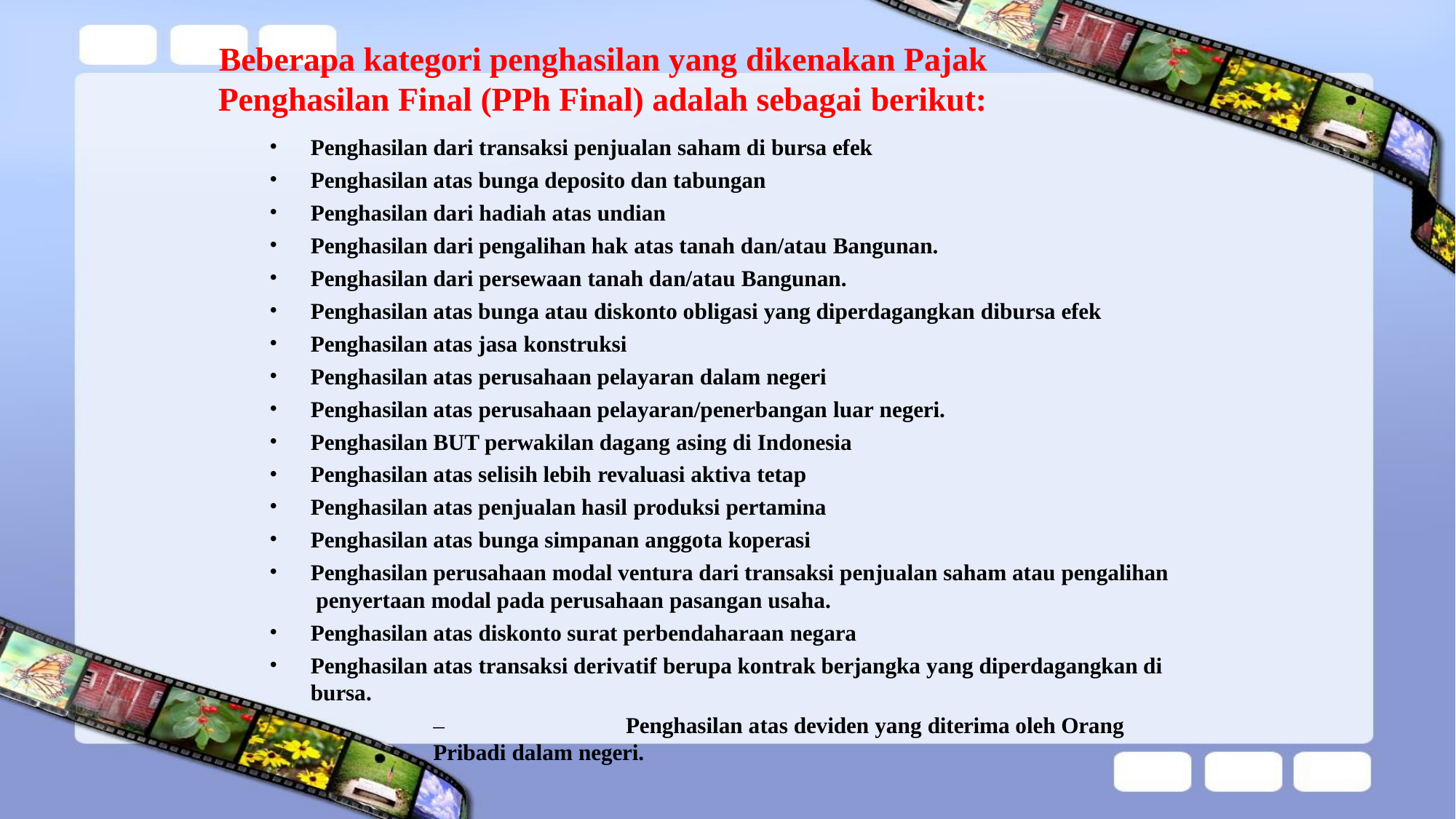

# Beberapa kategori penghasilan yang dikenakan Pajak
Penghasilan Final (PPh Final) adalah sebagai berikut:
Penghasilan dari transaksi penjualan saham di bursa efek
Penghasilan atas bunga deposito dan tabungan
Penghasilan dari hadiah atas undian
Penghasilan dari pengalihan hak atas tanah dan/atau Bangunan.
Penghasilan dari persewaan tanah dan/atau Bangunan.
Penghasilan atas bunga atau diskonto obligasi yang diperdagangkan dibursa efek
Penghasilan atas jasa konstruksi
Penghasilan atas perusahaan pelayaran dalam negeri
Penghasilan atas perusahaan pelayaran/penerbangan luar negeri.
Penghasilan BUT perwakilan dagang asing di Indonesia
Penghasilan atas selisih lebih revaluasi aktiva tetap
Penghasilan atas penjualan hasil produksi pertamina
Penghasilan atas bunga simpanan anggota koperasi
Penghasilan perusahaan modal ventura dari transaksi penjualan saham atau pengalihan  penyertaan modal pada perusahaan pasangan usaha.
Penghasilan atas diskonto surat perbendaharaan negara
Penghasilan atas transaksi derivatif berupa kontrak berjangka yang diperdagangkan di bursa.
–	Penghasilan atas deviden yang diterima oleh Orang Pribadi dalam negeri.